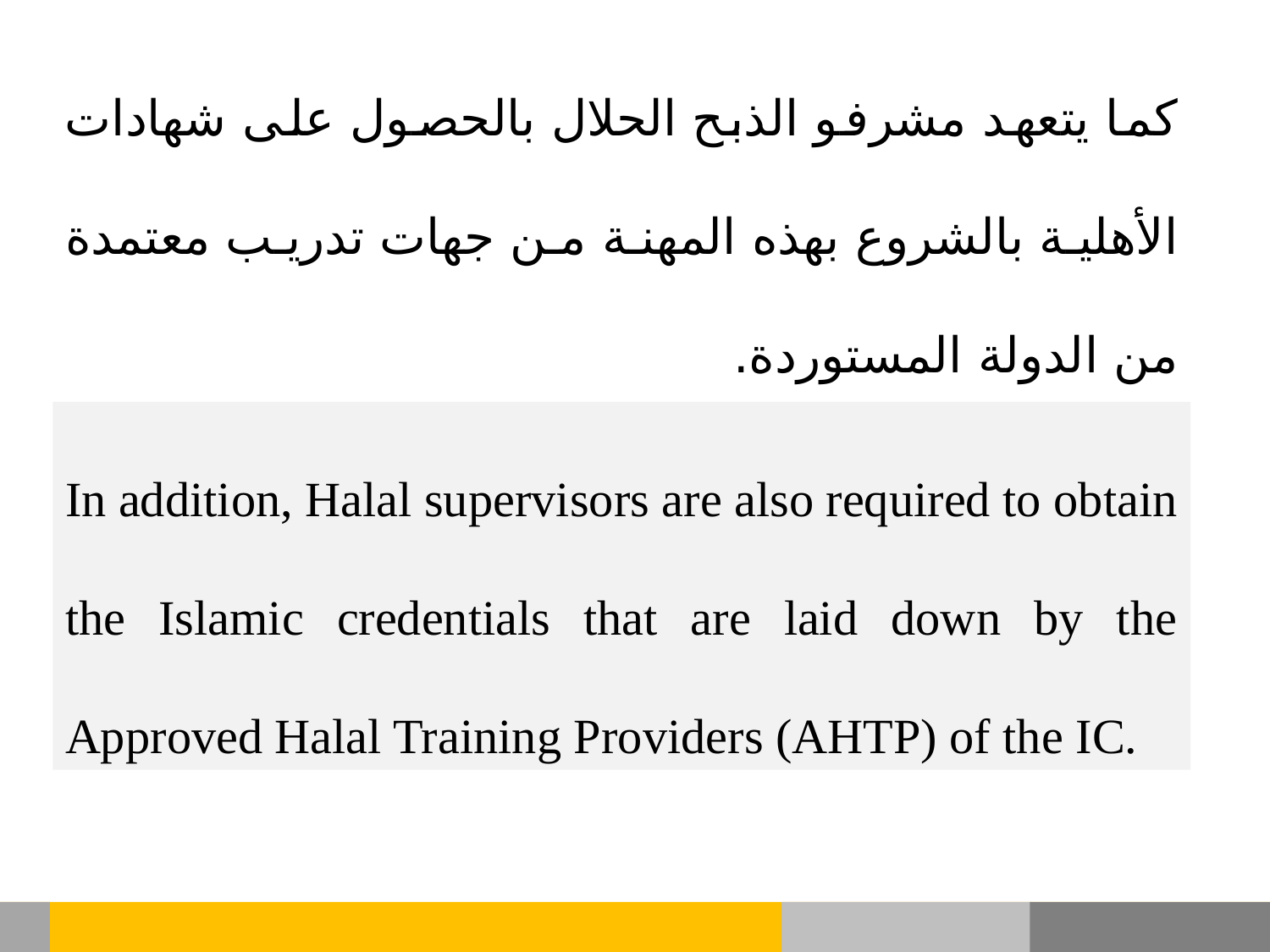

كما يتعهد مشرفو الذبح الحلال بالحصول على شهادات الأهلية بالشروع بهذه المهنة من جهات تدريب معتمدة من الدولة المستوردة.
In addition, Halal supervisors are also required to obtain the Islamic credentials that are laid down by the Approved Halal Training Providers (AHTP) of the IC.